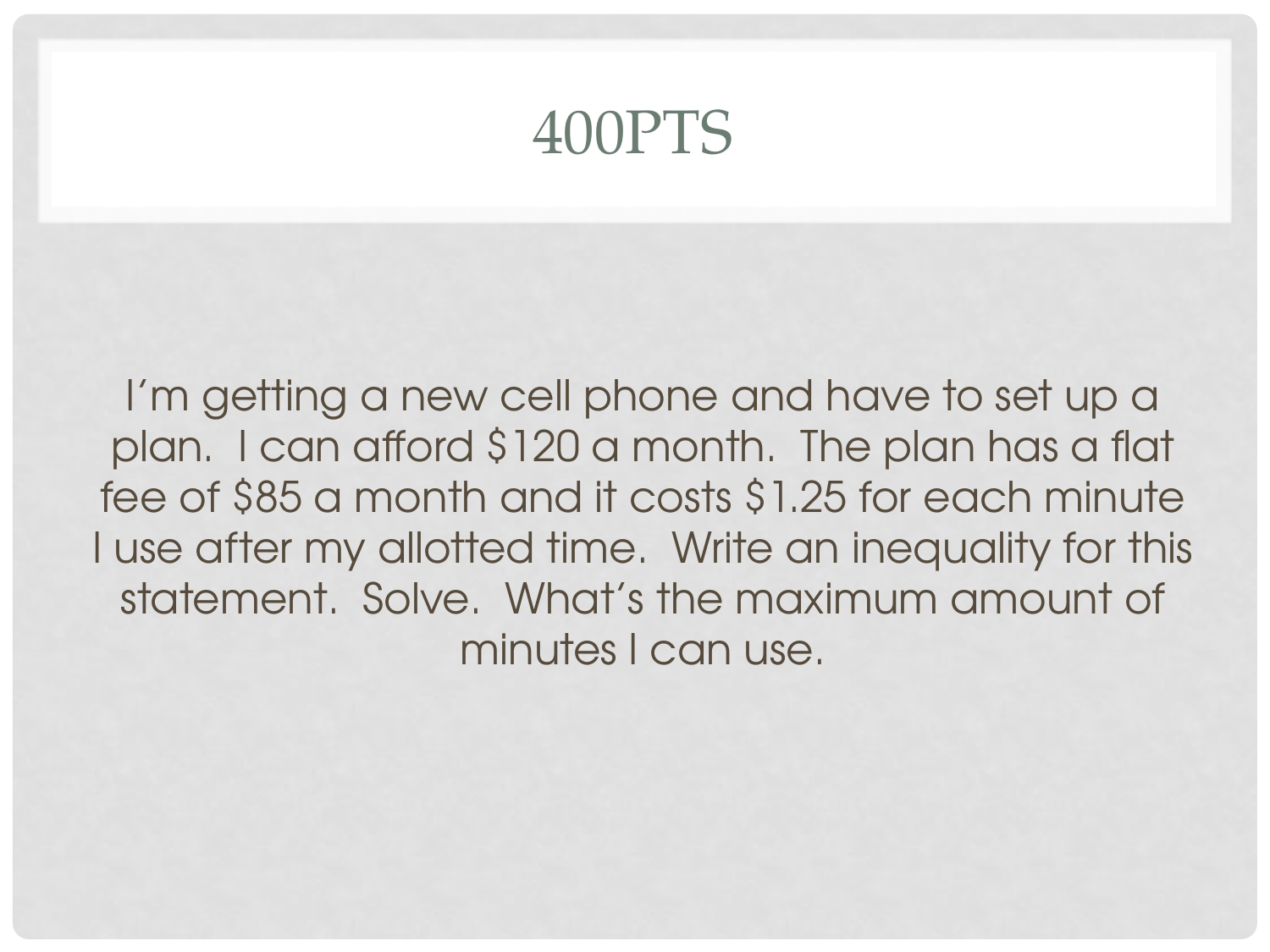

# 400pts

I’m getting a new cell phone and have to set up a plan.  I can afford $120 a month.  The plan has a flat fee of $85 a month and it costs $1.25 for each minute I use after my allotted time.  Write an inequality for this statement.  Solve.  What’s the maximum amount of minutes I can use.